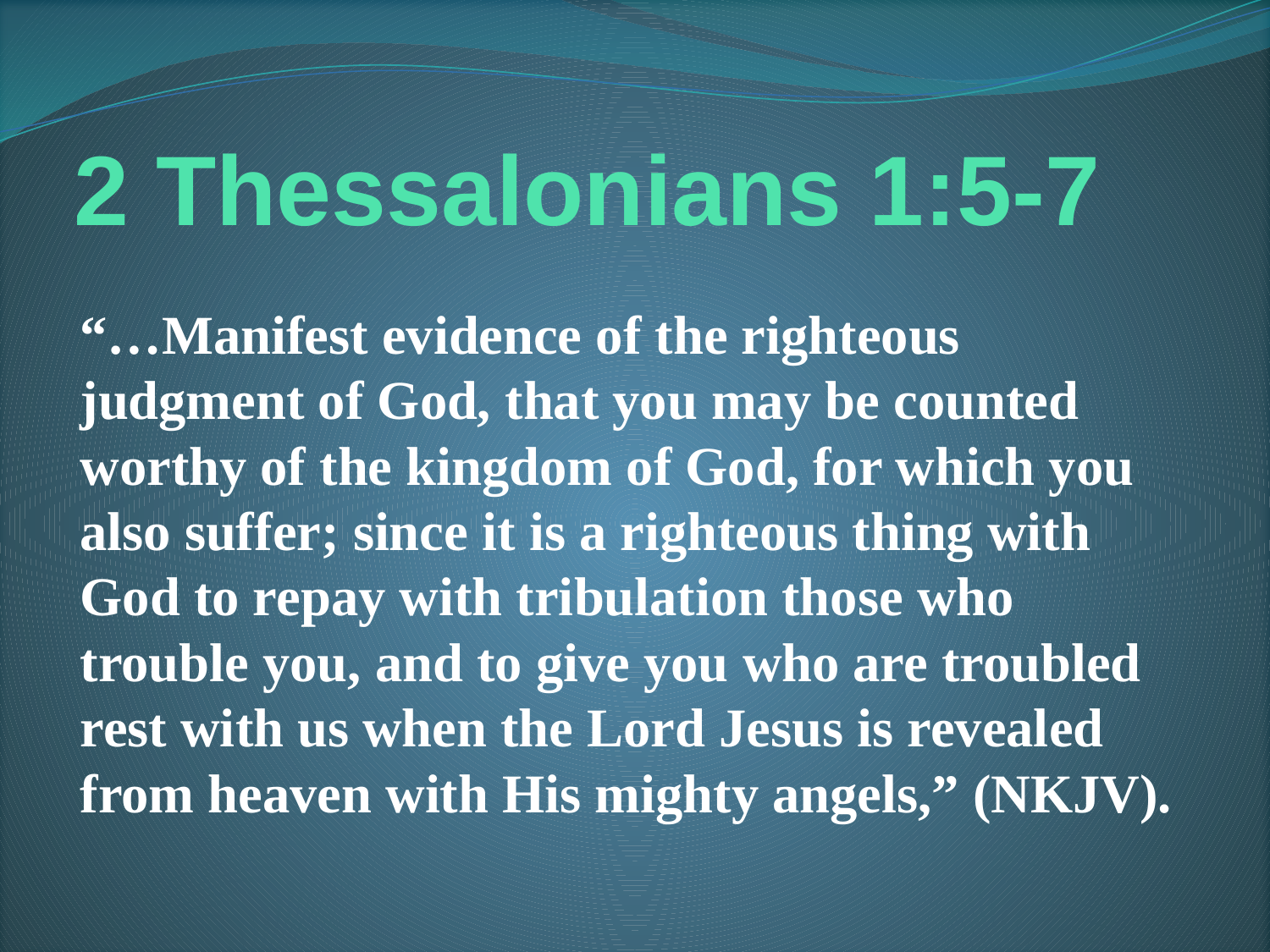

# 2 Thessalonians 1:5-7
“…Manifest evidence of the righteous judgment of God, that you may be counted worthy of the kingdom of God, for which you also suffer; since it is a righteous thing with God to repay with tribulation those who trouble you, and to give you who are troubled rest with us when the Lord Jesus is revealed from heaven with His mighty angels,” (NKJV).